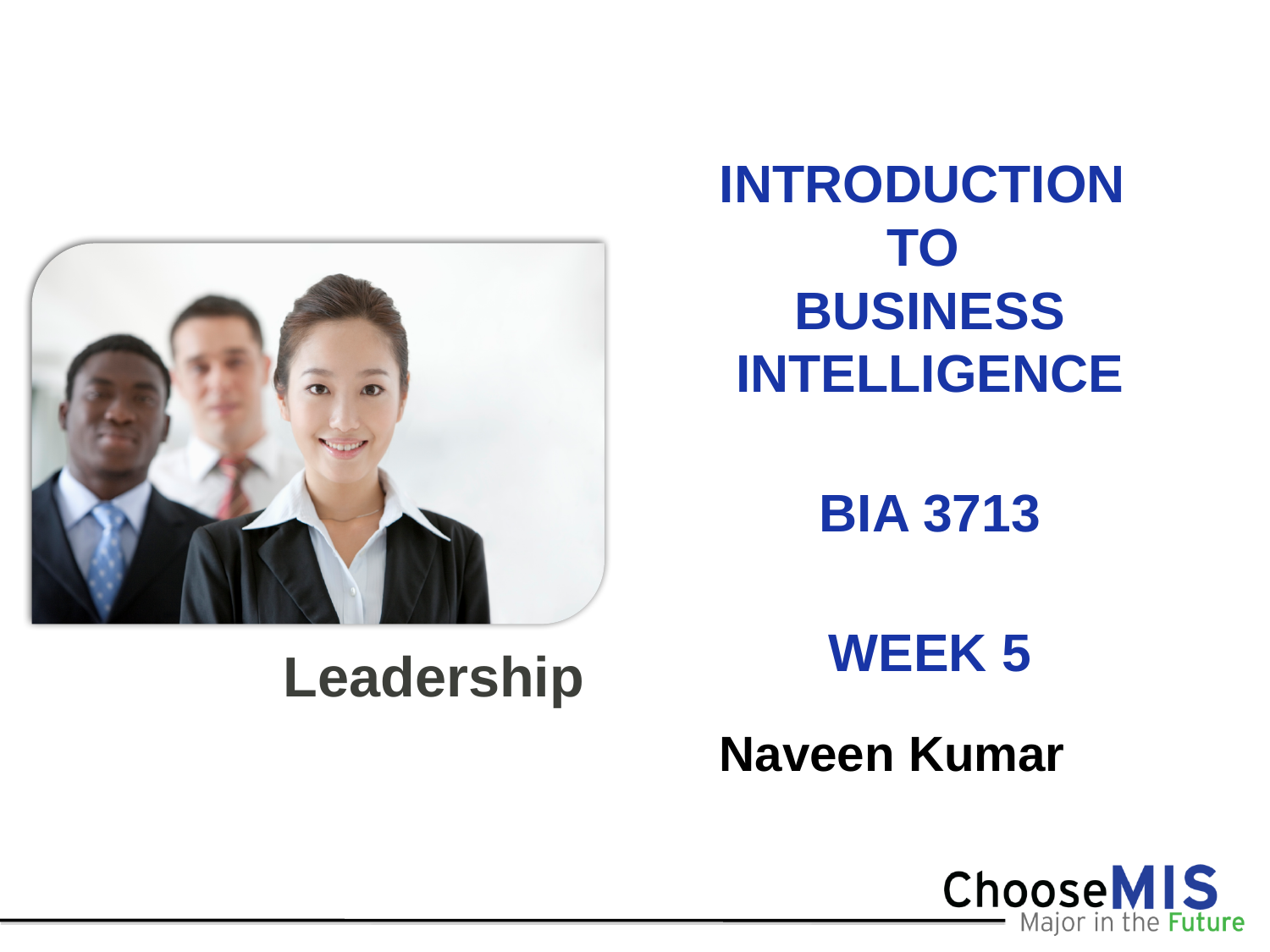

# INTRODUCTION TO BUSINESS INTELLIGENCE BIA 3713 Week 5
Naveen Kumar